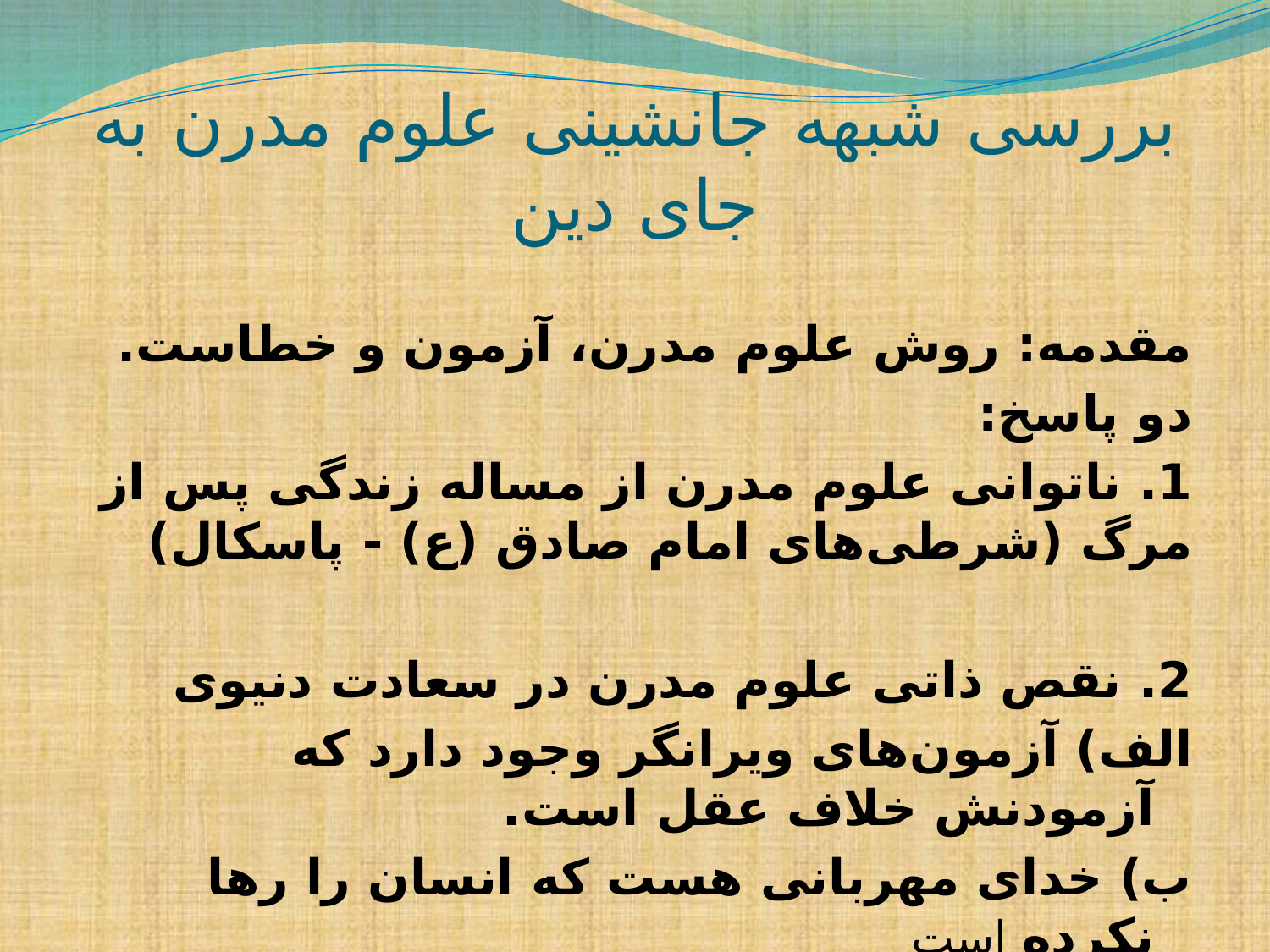

# بررسی شبهه جانشینی علوم مدرن به جای دین
مقدمه: روش علوم مدرن، آزمون و خطاست.
دو پاسخ:
1. ناتوانی علوم مدرن از مساله زندگی پس از مرگ (شرطی‌های امام صادق (ع) - پاسکال)

2. نقص ذاتی علوم مدرن در سعادت دنیوی
الف) آزمون‌های ویرانگر وجود دارد که آزمودنش خلاف عقل است.
ب) خدای مهربانی هست که انسان را رها نکرده است